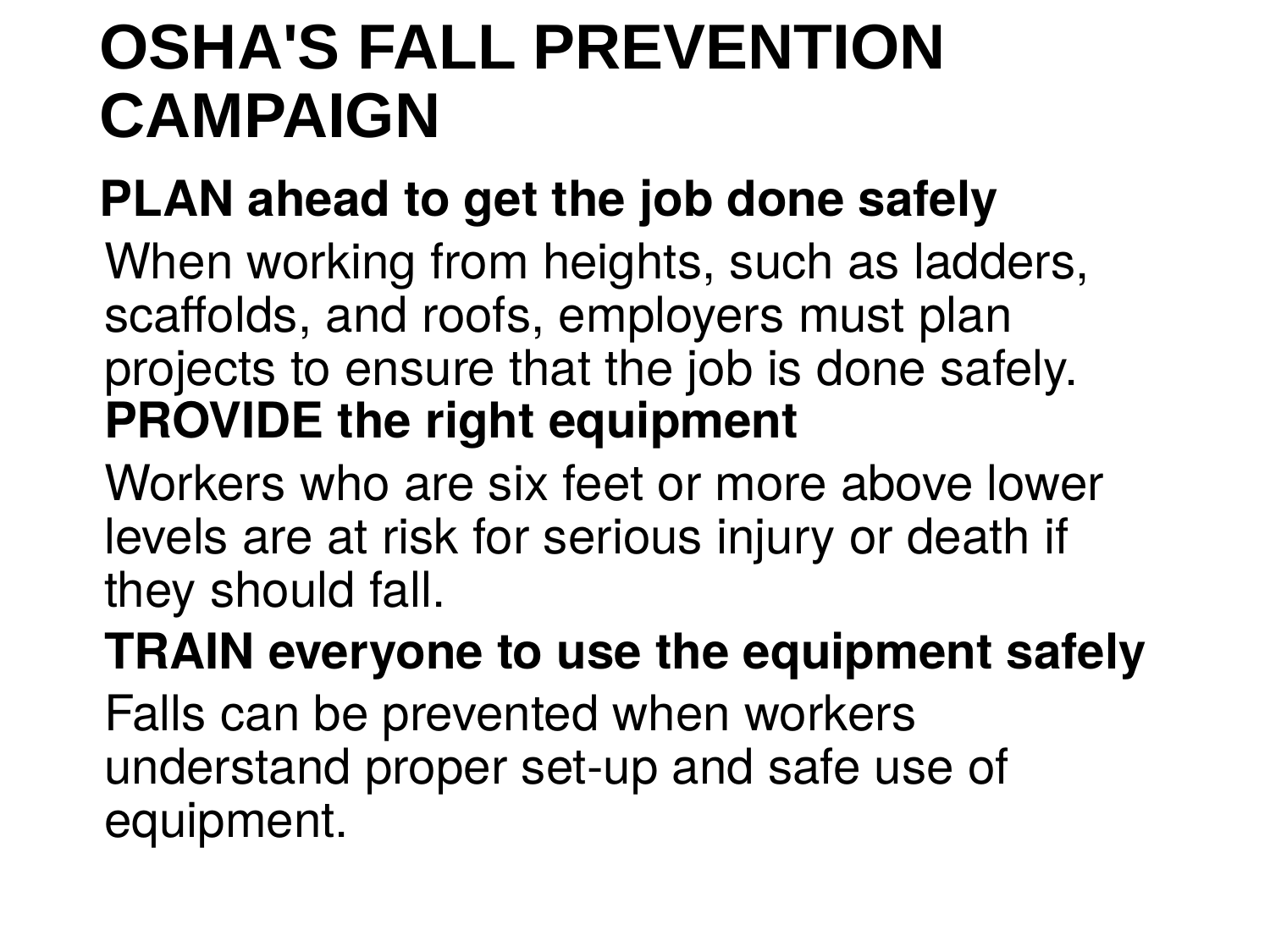

# OSHA's Fall Prevention Campaign
PLAN ahead to get the job done safely
	When working from heights, such as ladders, scaffolds, and roofs, employers must plan projects to ensure that the job is done safely. PROVIDE the right equipment
	Workers who are six feet or more above lower levels are at risk for serious injury or death if they should fall.
	TRAIN everyone to use the equipment safely
	Falls can be prevented when workers understand proper set-up and safe use of equipment.
28